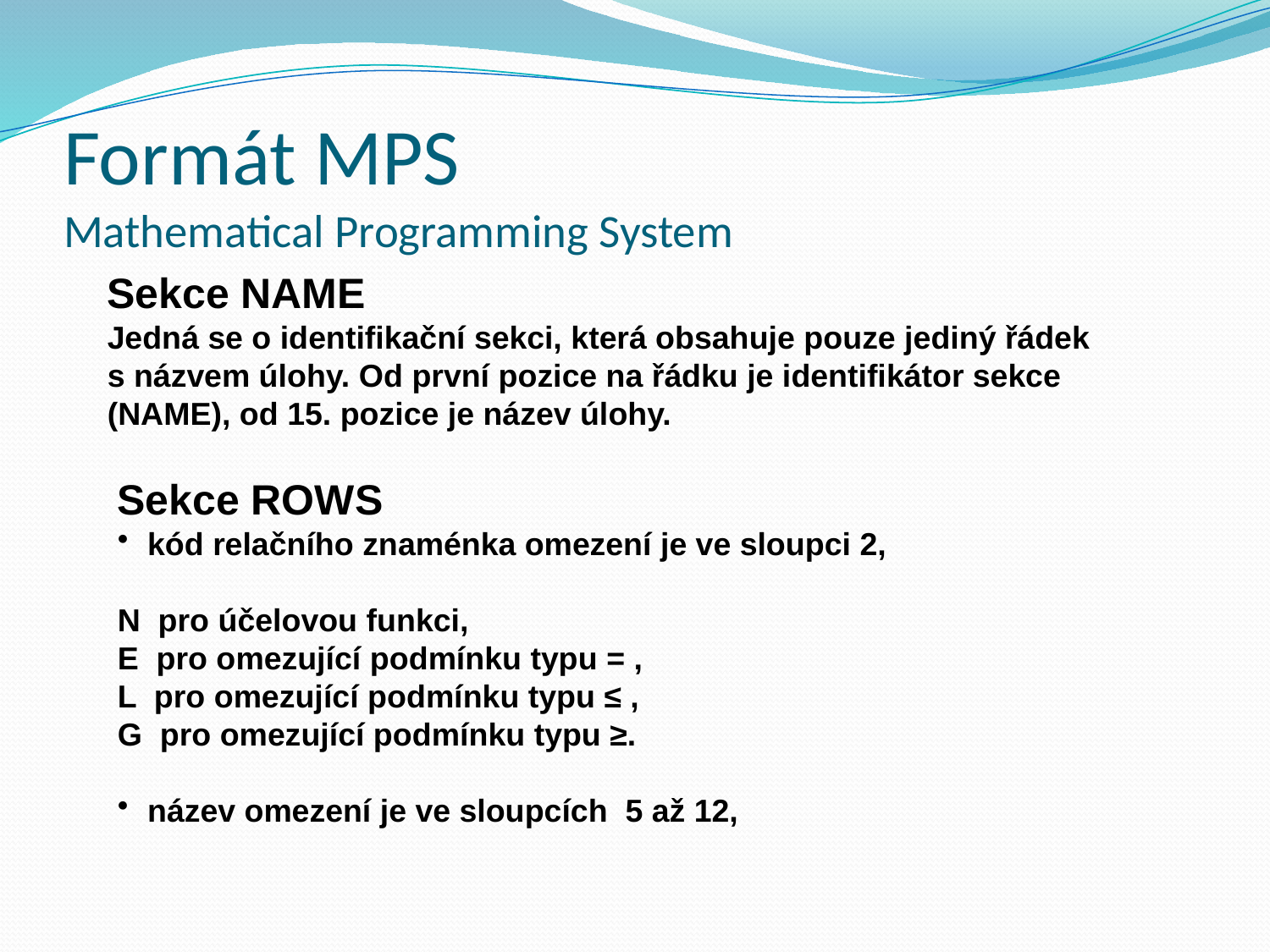

# Formát MPS Mathematical Programming System
Sekce NAME
Jedná se o identifikační sekci, která obsahuje pouze jediný řádek s názvem úlohy. Od první pozice na řádku je identifikátor sekce (NAME), od 15. pozice je název úlohy.

Sekce ROWS
kód relačního znaménka omezení je ve sloupci 2,

N  pro účelovou funkci,
E  pro omezující podmínku typu = ,
L  pro omezující podmínku typu ≤ ,
G  pro omezující podmínku typu ≥.

název omezení je ve sloupcích  5 až 12,